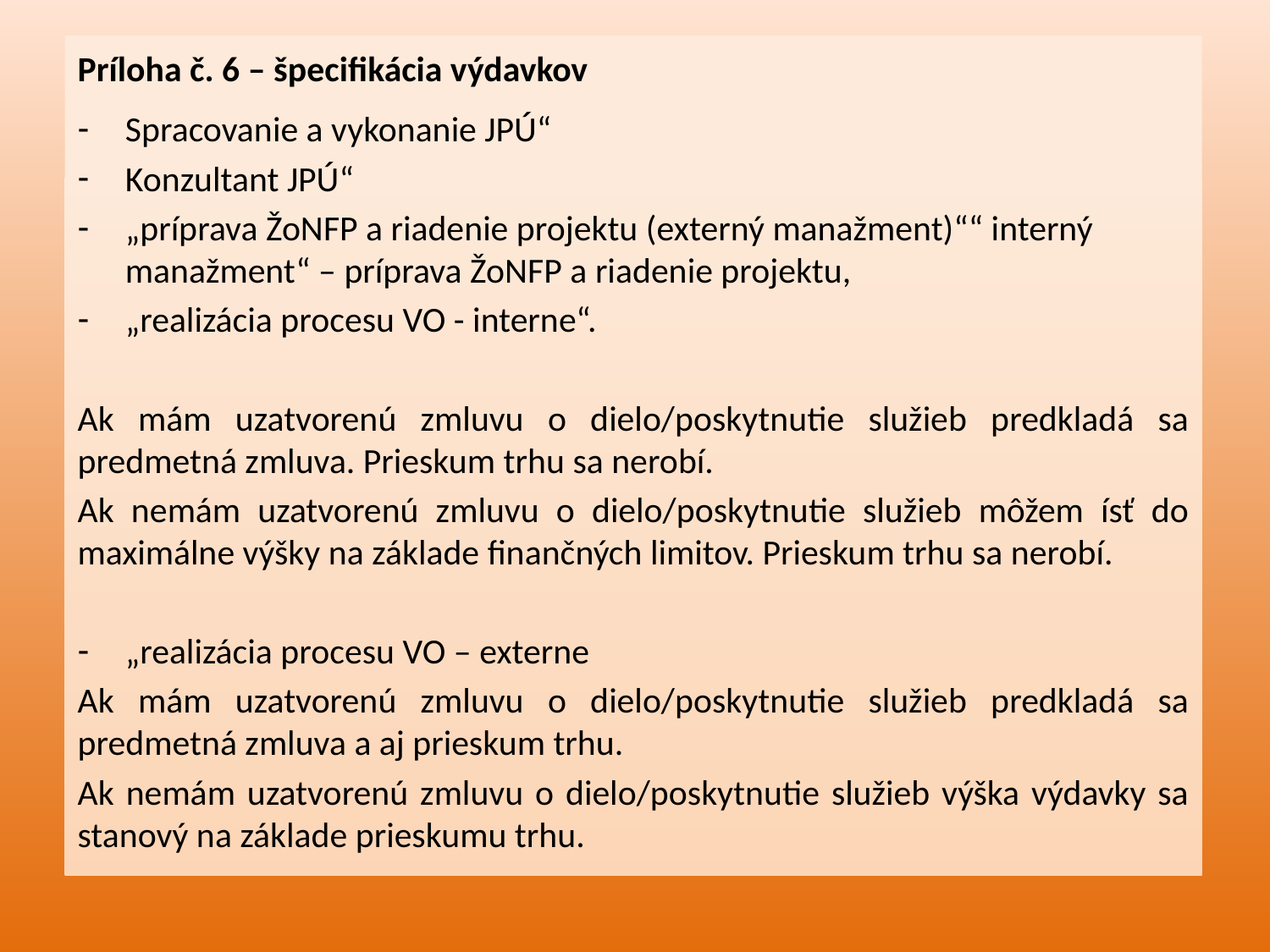

Príloha č. 6 – špecifikácia výdavkov
Spracovanie a vykonanie JPÚ“
Konzultant JPÚ“
„príprava ŽoNFP a riadenie projektu (externý manažment)““ interný     manažment“ – príprava ŽoNFP a riadenie projektu,
„realizácia procesu VO - interne“.

Ak mám uzatvorenú zmluvu o dielo/poskytnutie služieb predkladá sa predmetná zmluva. Prieskum trhu sa nerobí.
Ak nemám uzatvorenú zmluvu o dielo/poskytnutie služieb môžem ísť do maximálne výšky na základe finančných limitov. Prieskum trhu sa nerobí.

„realizácia procesu VO – externe
Ak mám uzatvorenú zmluvu o dielo/poskytnutie služieb predkladá sa predmetná zmluva a aj prieskum trhu.
Ak nemám uzatvorenú zmluvu o dielo/poskytnutie služieb výška výdavky sa stanový na základe prieskumu trhu.